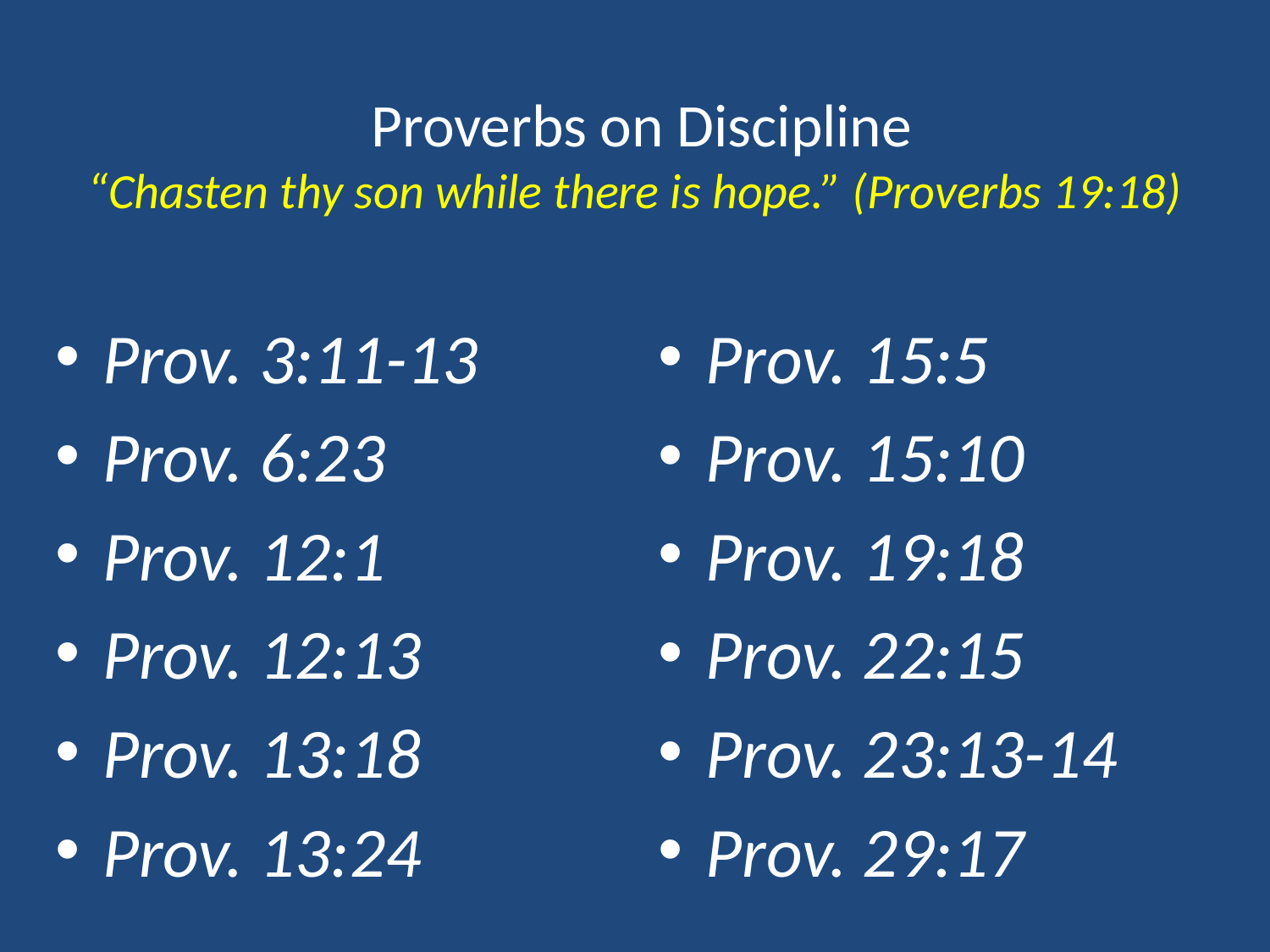

# Proverbs on Discipline “Chasten thy son while there is hope.” (Proverbs 19:18)
Prov. 3:11-13
Prov. 6:23
Prov. 12:1
Prov. 12:13
Prov. 13:18
Prov. 13:24
Prov. 15:5
Prov. 15:10
Prov. 19:18
Prov. 22:15
Prov. 23:13-14
Prov. 29:17